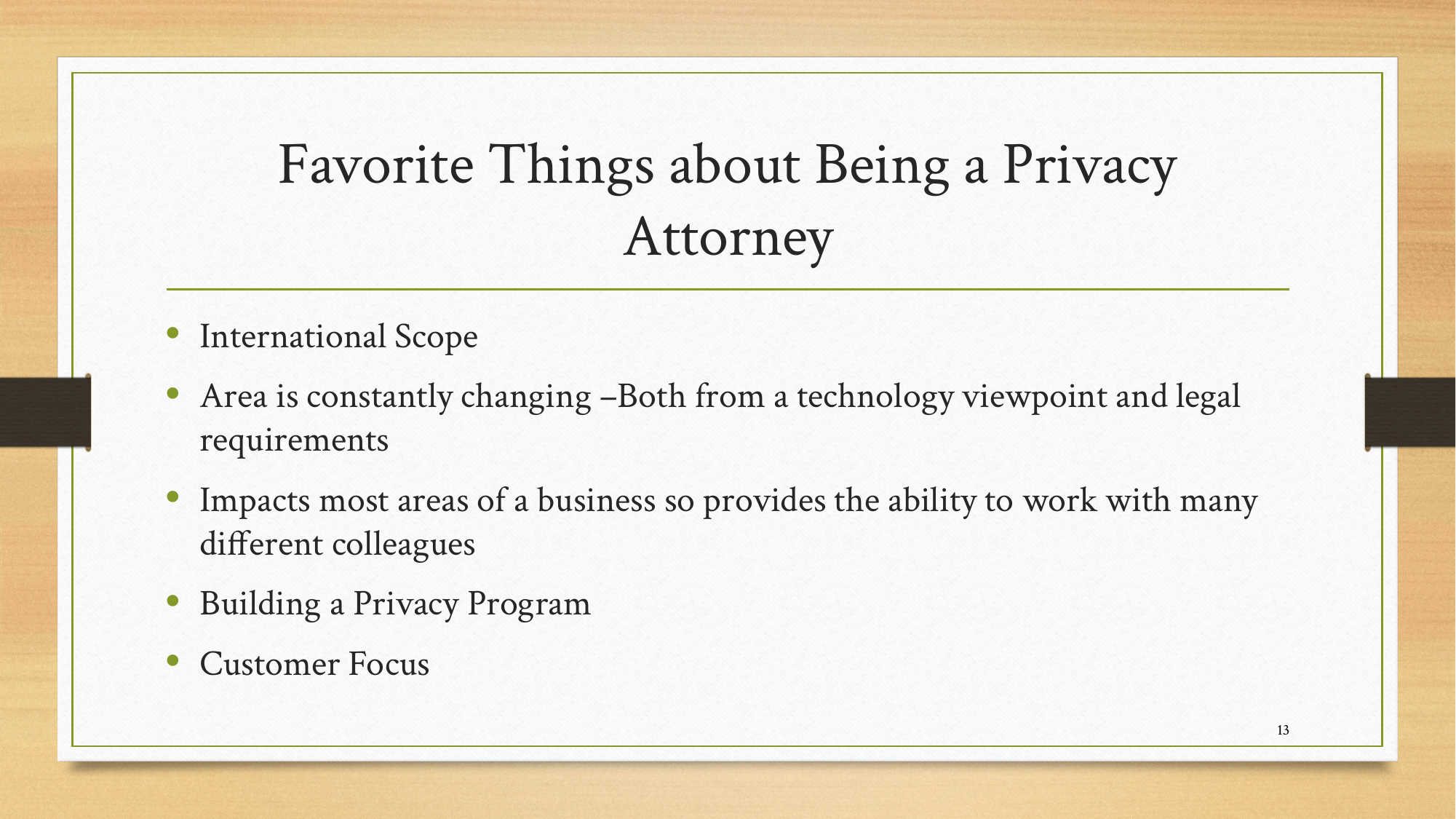

# Favorite Things about Being a Privacy Attorney
International Scope
Area is constantly changing –Both from a technology viewpoint and legal requirements
Impacts most areas of a business so provides the ability to work with many different colleagues
Building a Privacy Program
Customer Focus

13